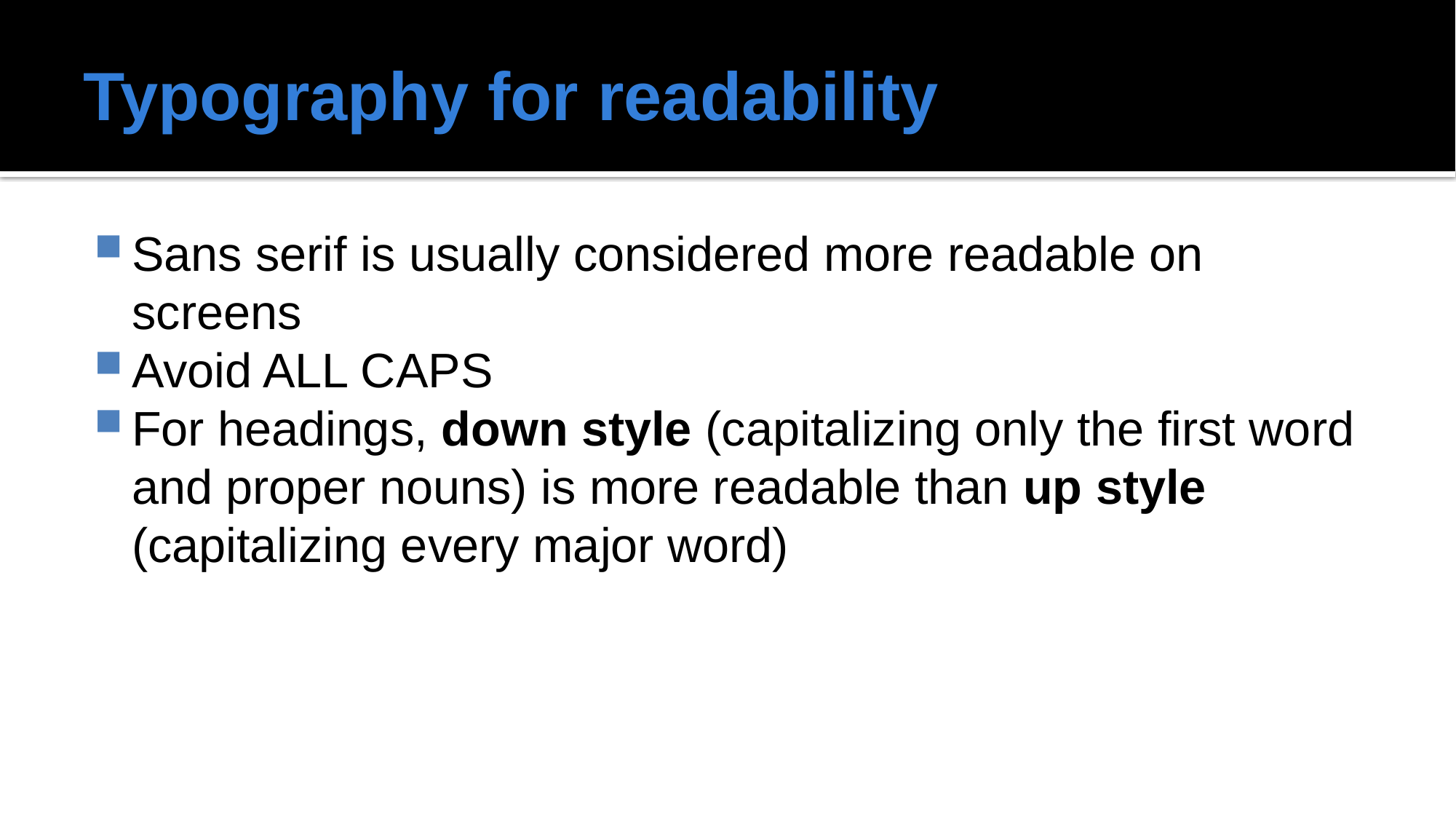

# Typography for readability
Sans serif is usually considered more readable on screens
Avoid ALL CAPS
For headings, down style (capitalizing only the first word and proper nouns) is more readable than up style (capitalizing every major word)